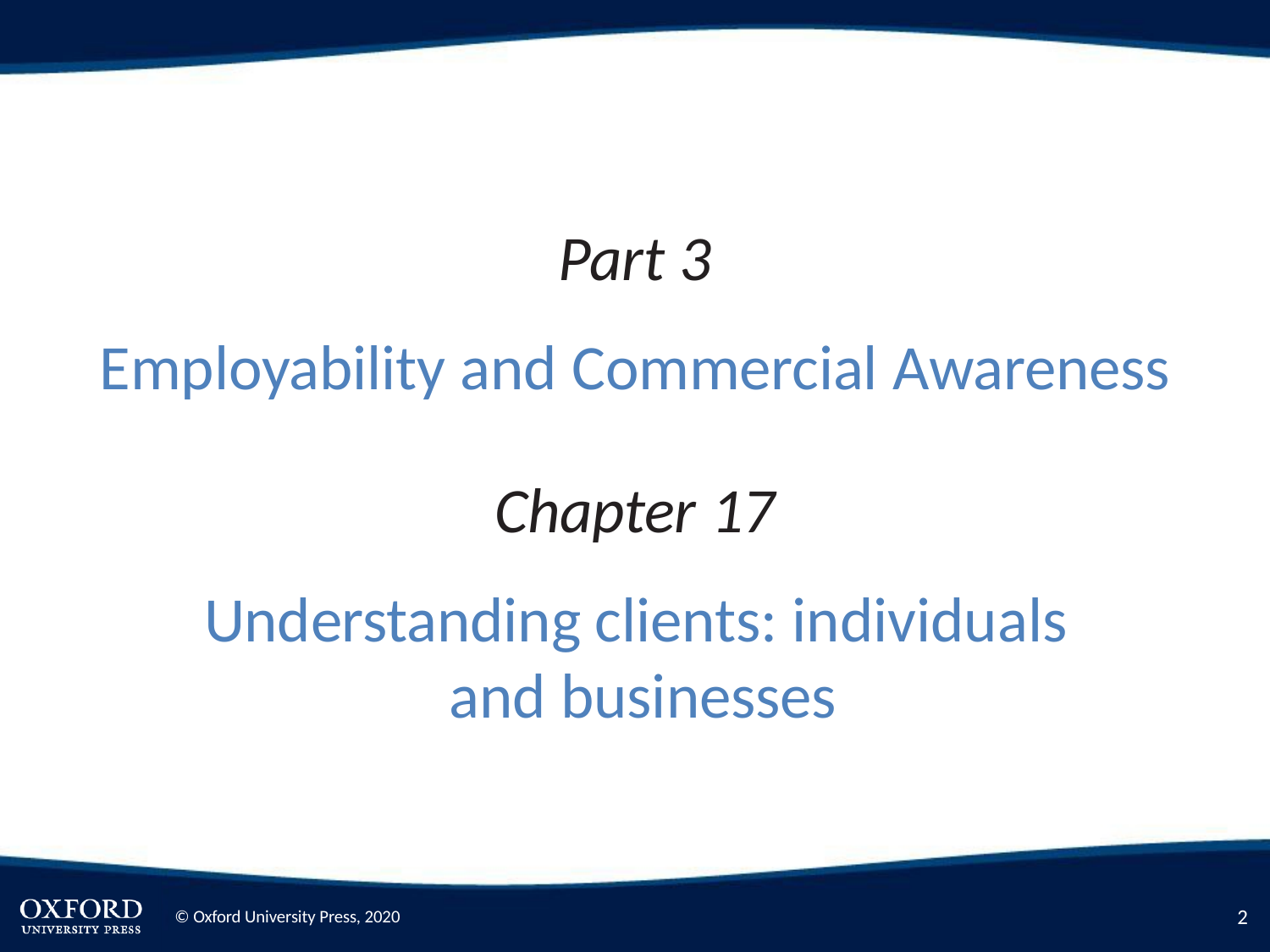

Part 3
Employability and Commercial Awareness

Chapter 17
Understanding clients: individuals  and businesses
2
© Oxford University Press, 2020